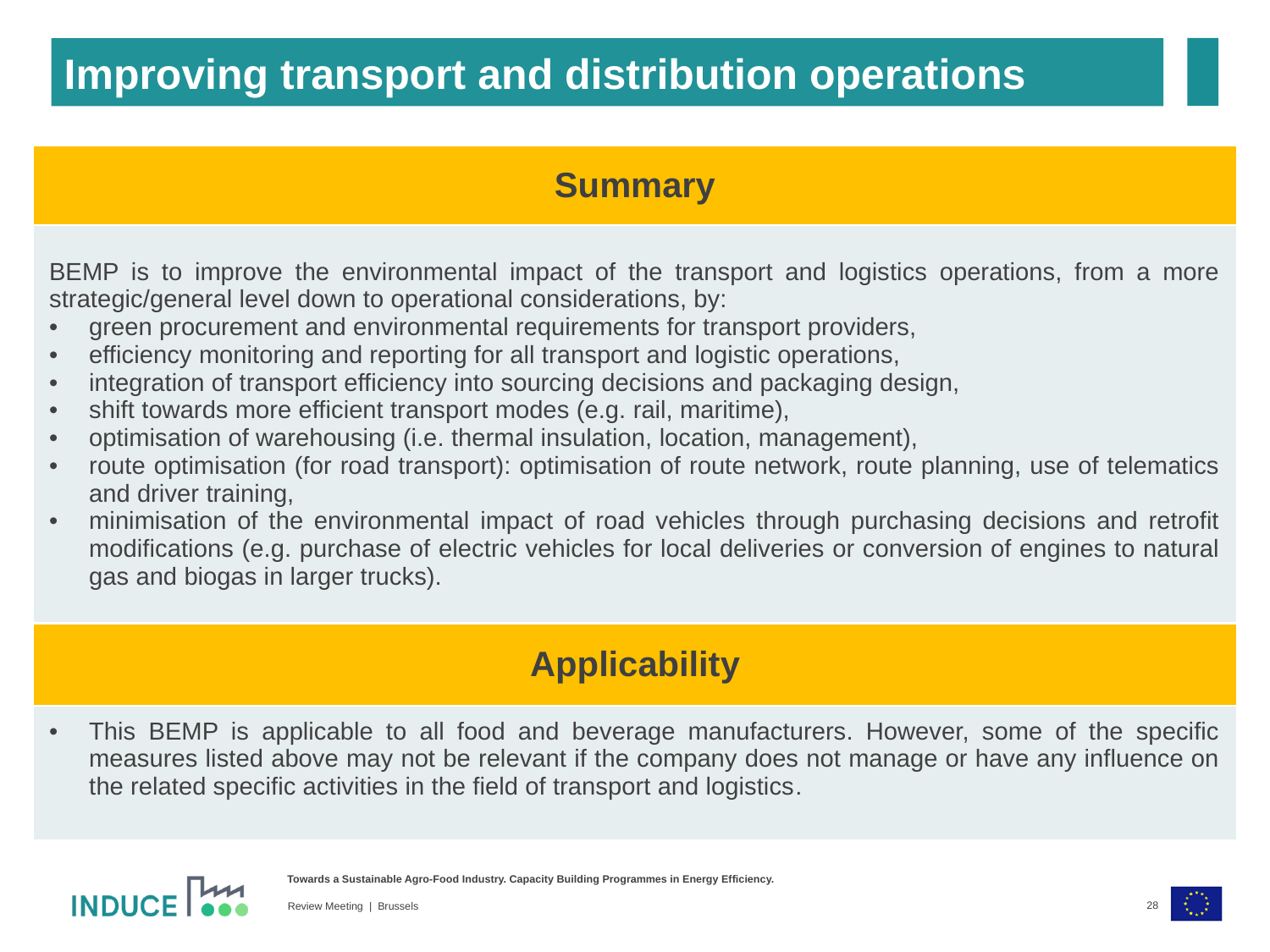

Improving transport and distribution operations
| Summary |
| --- |
| BEMP is to improve the environmental impact of the transport and logistics operations, from a more strategic/general level down to operational considerations, by: green procurement and environmental requirements for transport providers, efficiency monitoring and reporting for all transport and logistic operations, integration of transport efficiency into sourcing decisions and packaging design, shift towards more efficient transport modes (e.g. rail, maritime), optimisation of warehousing (i.e. thermal insulation, location, management), route optimisation (for road transport): optimisation of route network, route planning, use of telematics and driver training, minimisation of the environmental impact of road vehicles through purchasing decisions and retrofit modifications (e.g. purchase of electric vehicles for local deliveries or conversion of engines to natural gas and biogas in larger trucks). |
| Applicability |
| --- |
| This BEMP is applicable to all food and beverage manufacturers. However, some of the specific measures listed above may not be relevant if the company does not manage or have any influence on the related specific activities in the field of transport and logistics. |
28
Review Meeting  |  Brussels